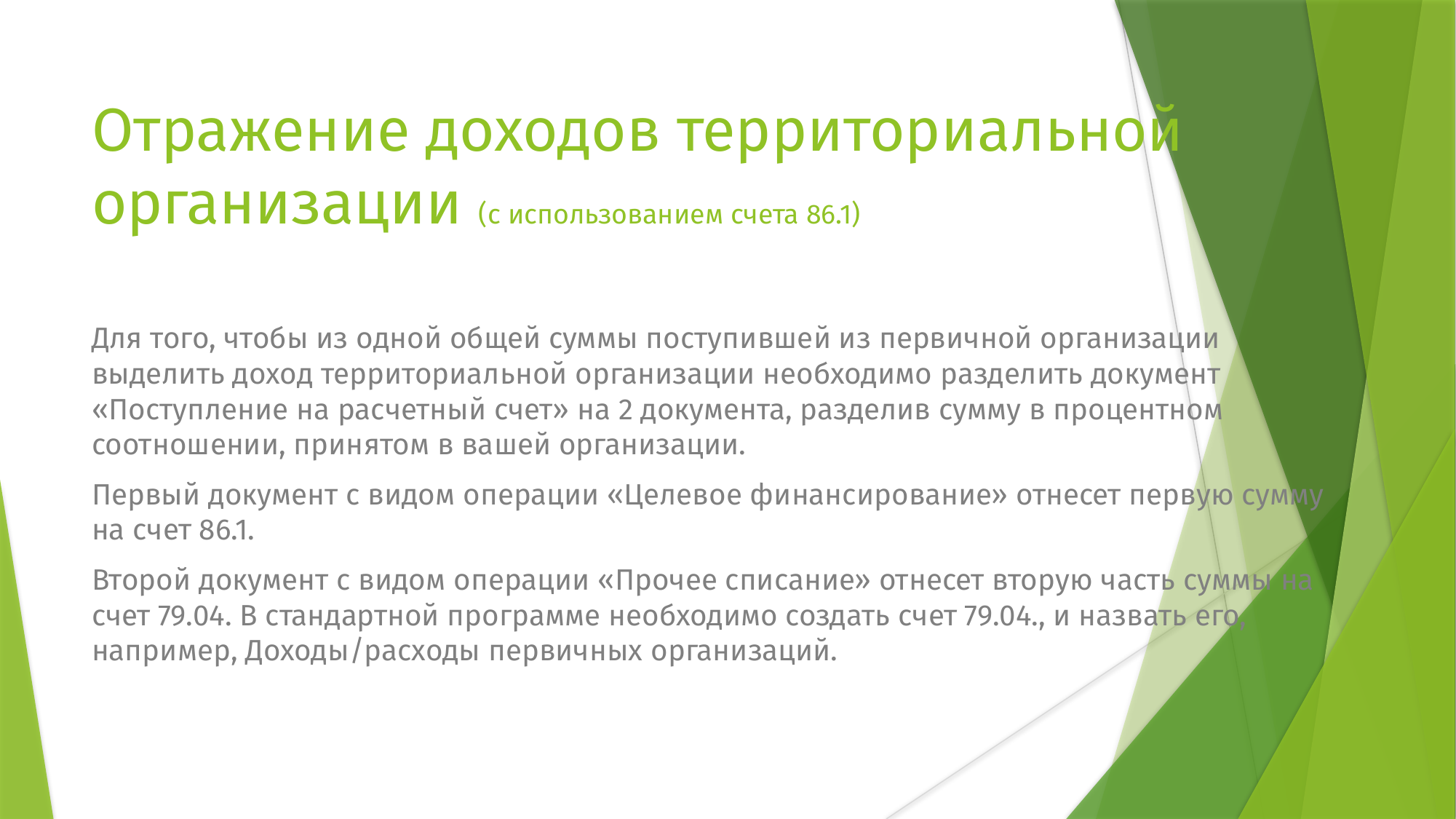

# Отражение доходов территориальной организации (с использованием счета 86.1)
Для того, чтобы из одной общей суммы поступившей из первичной организации выделить доход территориальной организации необходимо разделить документ «Поступление на расчетный счет» на 2 документа, разделив сумму в процентном соотношении, принятом в вашей организации.
Первый документ с видом операции «Целевое финансирование» отнесет первую сумму на счет 86.1.
Второй документ с видом операции «Прочее списание» отнесет вторую часть суммы на счет 79.04. В стандартной программе необходимо создать счет 79.04., и назвать его, например, Доходы/расходы первичных организаций.